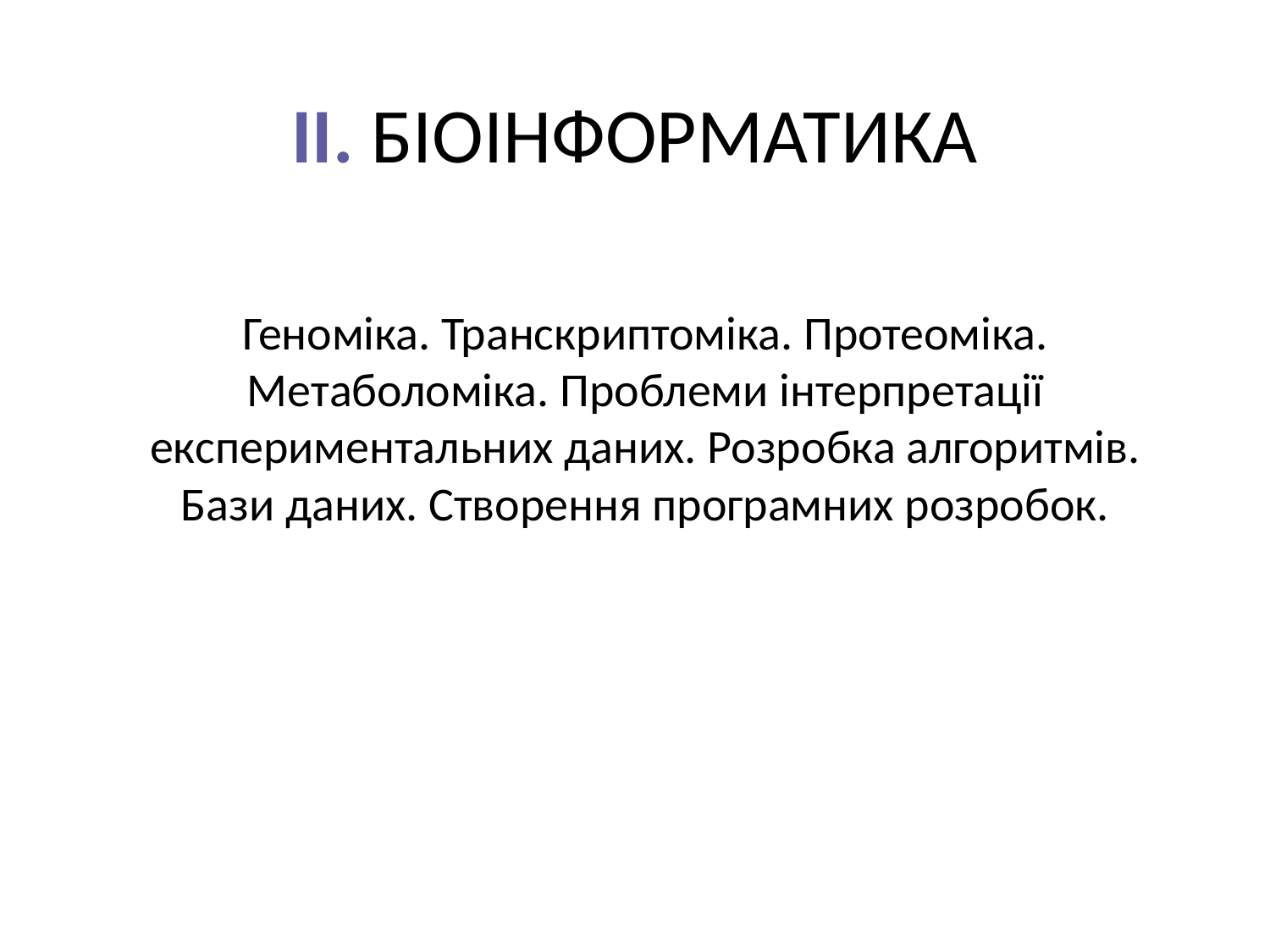

# II. БІОІНФОРМАТИКА
Геноміка. Транскриптоміка. Протеоміка. Метаболоміка. Проблеми інтерпретації експериментальних даних. Розробка алгоритмів. Бази даних. Створення програмних розробок.